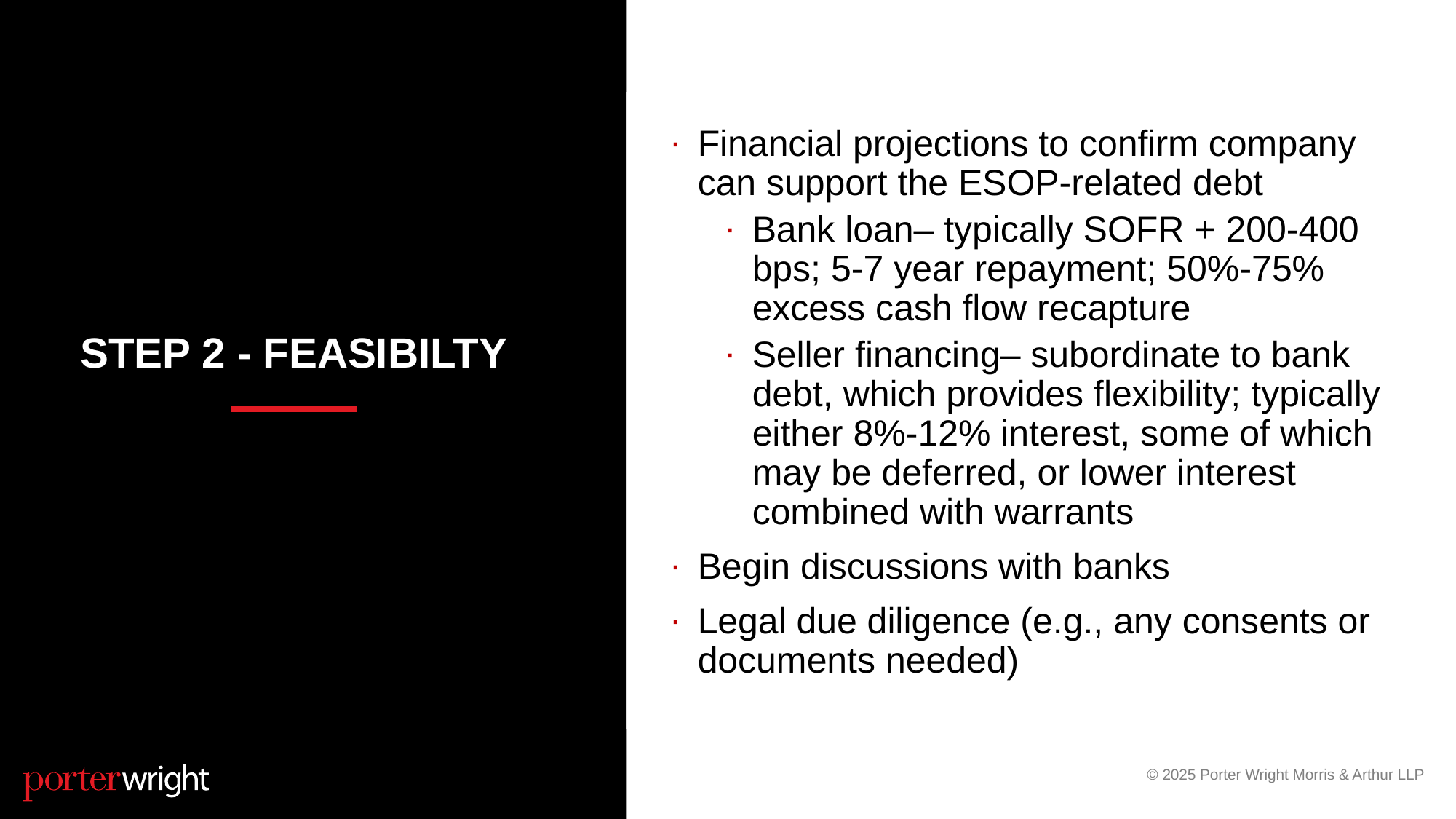

Financial projections to confirm company can support the ESOP-related debt
Bank loan– typically SOFR + 200-400 bps; 5-7 year repayment; 50%-75% excess cash flow recapture
Seller financing– subordinate to bank debt, which provides flexibility; typically either 8%-12% interest, some of which may be deferred, or lower interest combined with warrants
Begin discussions with banks
Legal due diligence (e.g., any consents or documents needed)
# Step 2 - feasibilty